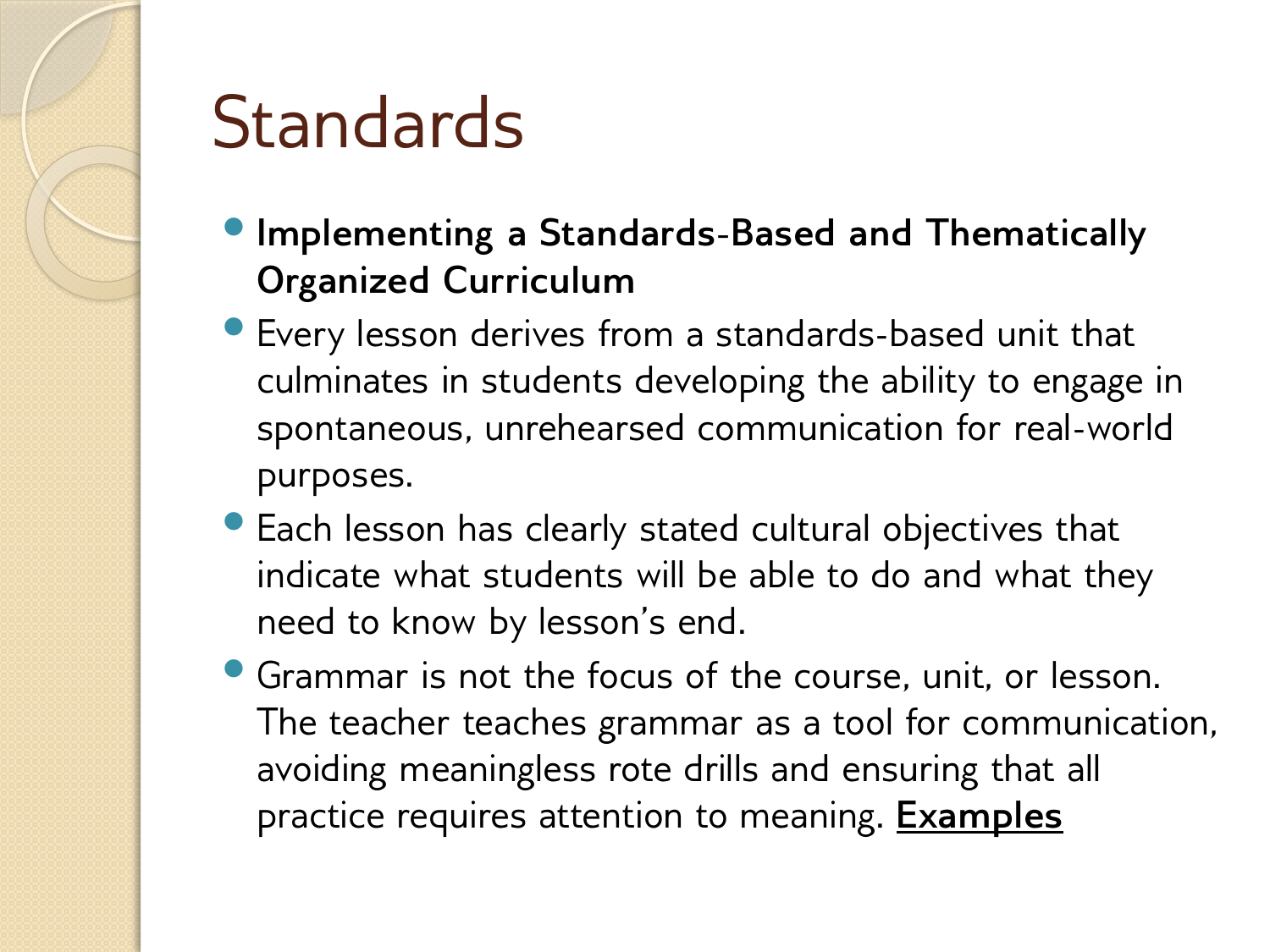

# Standards
Implementing a Standards-Based and Thematically Organized Curriculum
Every lesson derives from a standards-based unit that culminates in students developing the ability to engage in spontaneous, unrehearsed communication for real-world purposes.
Each lesson has clearly stated cultural objectives that indicate what students will be able to do and what they need to know by lesson’s end.
Grammar is not the focus of the course, unit, or lesson. The teacher teaches grammar as a tool for communication, avoiding meaningless rote drills and ensuring that all practice requires attention to meaning. Examples